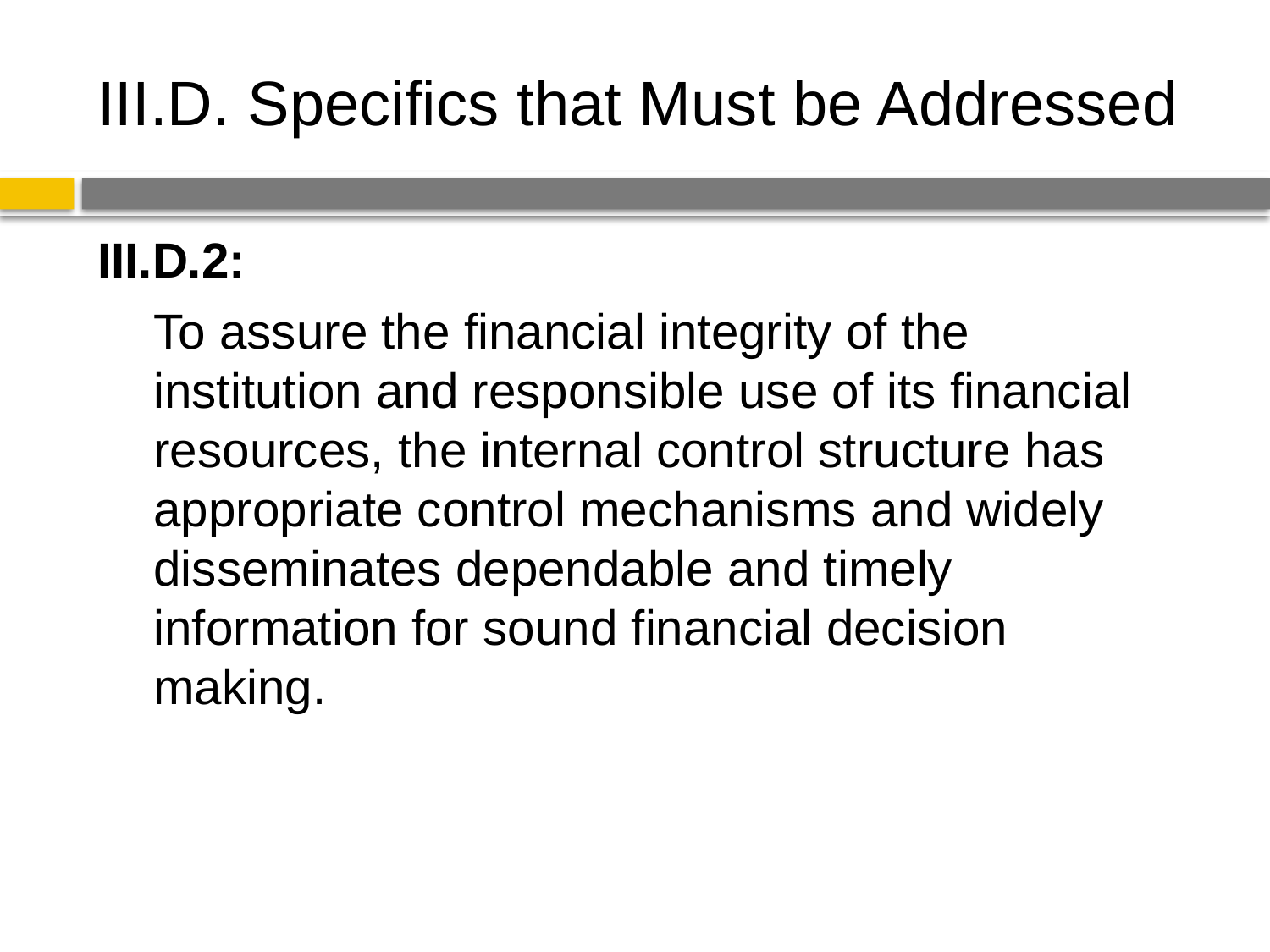

# III.D. Specifics that Must be Addressed
III.D.2:
	To assure the financial integrity of the institution and responsible use of its financial resources, the internal control structure has appropriate control mechanisms and widely disseminates dependable and timely information for sound financial decision making.